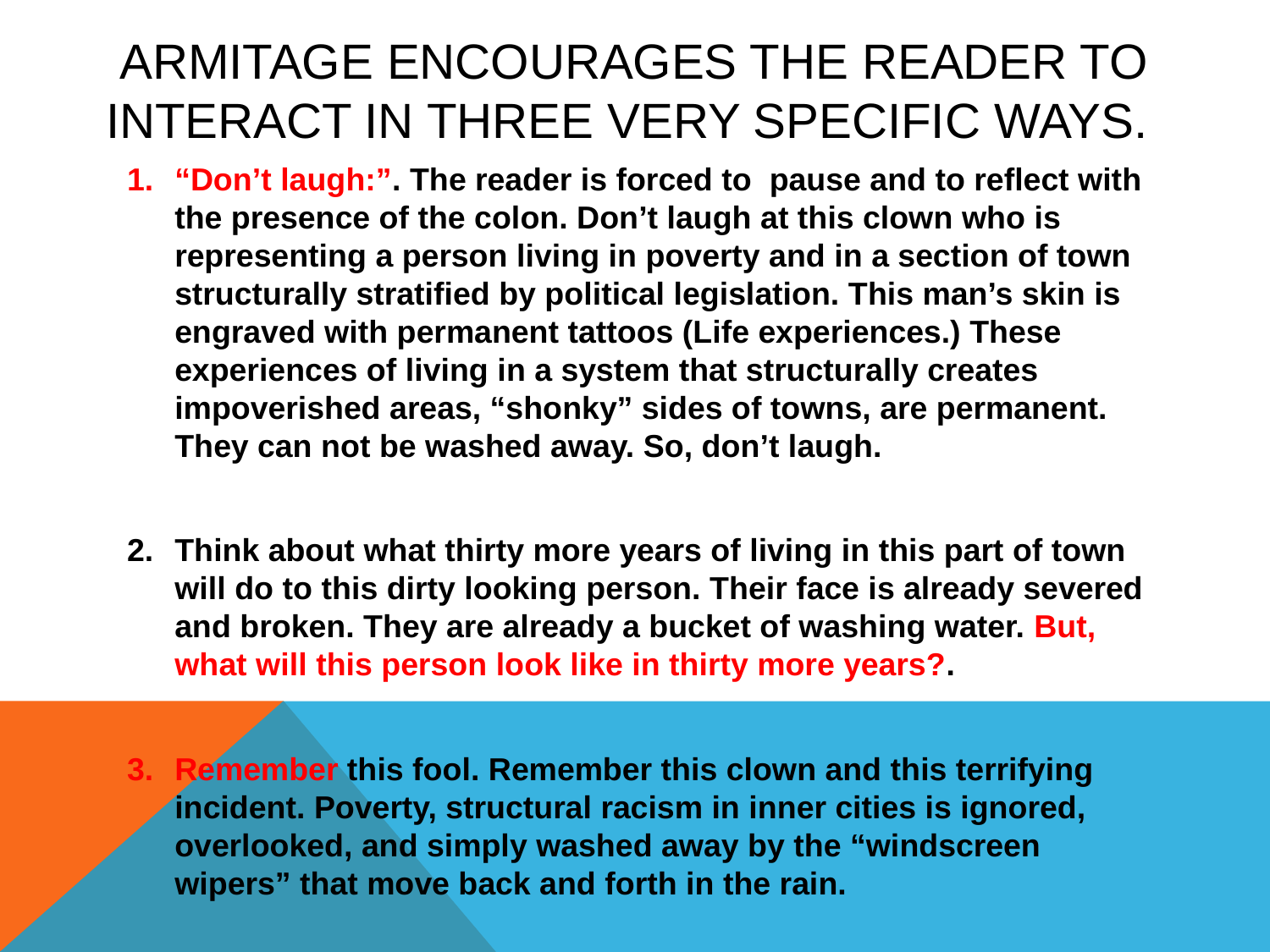

# Armitage encourages the reader to interact in three very specific ways.
“Don’t laugh:”. The reader is forced to  pause and to reflect with the presence of the colon. Don’t laugh at this clown who is representing a person living in poverty and in a section of town structurally stratified by political legislation. This man’s skin is engraved with permanent tattoos (Life experiences.) These experiences of living in a system that structurally creates impoverished areas, “shonky” sides of towns, are permanent. They can not be washed away. So, don’t laugh.

Think about what thirty more years of living in this part of town will do to this dirty looking person. Their face is already severed and broken. They are already a bucket of washing water. But, what will this person look like in thirty more years?.

Remember this fool. Remember this clown and this terrifying incident. Poverty, structural racism in inner cities is ignored, overlooked, and simply washed away by the “windscreen wipers” that move back and forth in the rain.